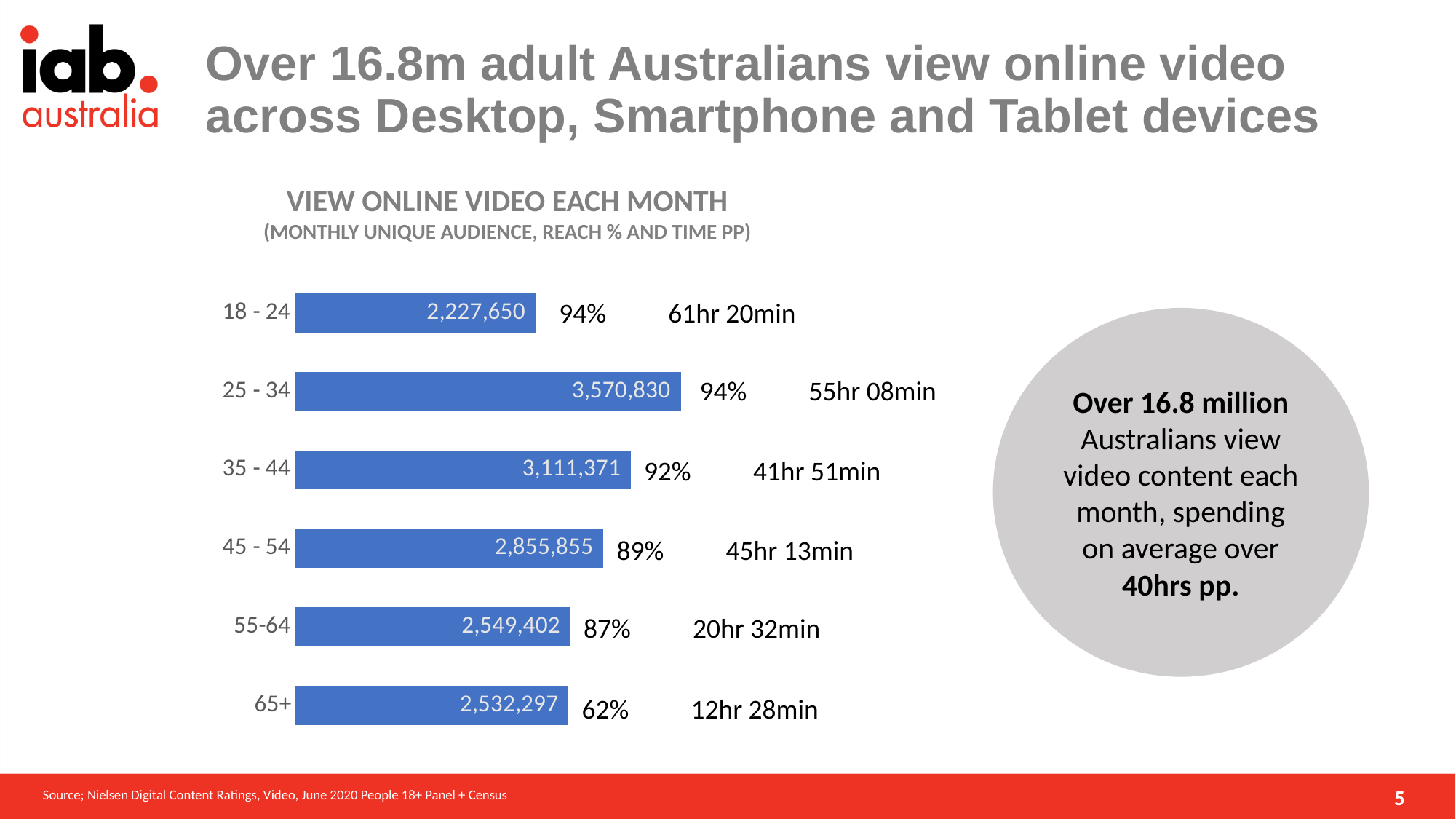

# Over 16.8m adult Australians view online video across Desktop, Smartphone and Tablet devices
VIEW ONLINE VIDEO EACH MONTH
(MONTHLY UNIQUE AUDIENCE, REACH % AND TIME PP)

### Chart

| Category |  |
|---|---|
| 18 - 24 | 2227650.0 |
| 25 - 34 | 3570830.0 |
| 35 - 44 | 3111371.0 |
| 45 - 54 | 2855855.0 |
| 55-64 | 2549402.0 |
| 65+ | 2532297.0 |
94%	61hr 20min
Over 16.8 million Australians view video content each month, spending on average over 40hrs pp.
94%	55hr 08min
92%	41hr 51min
89%	45hr 13min
87%	20hr 32min
62%	12hr 28min
5
Source; Nielsen Digital Content Ratings, Video, June 2020 People 18+ Panel + Census